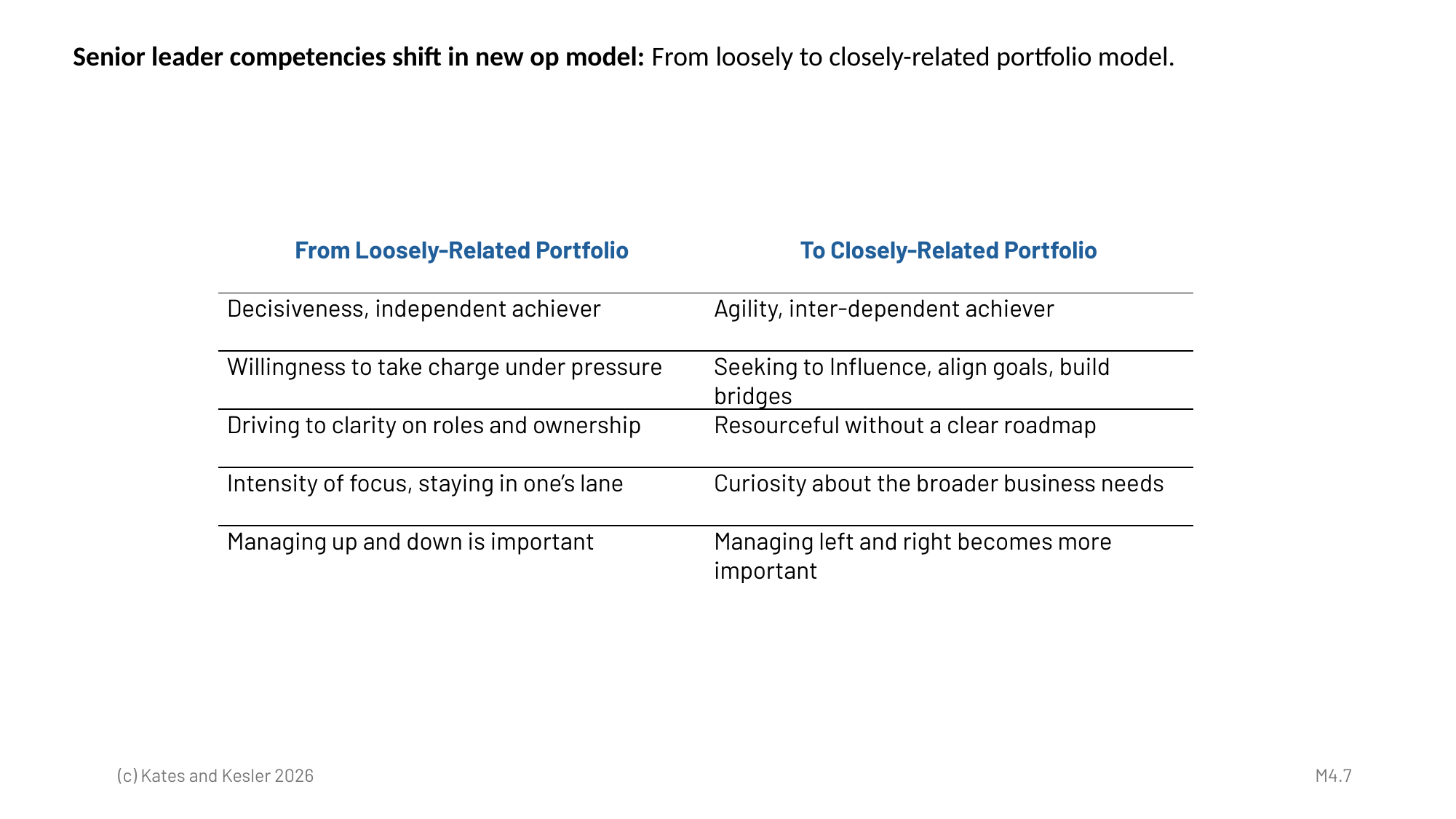

Senior leader competencies shift in new op model: From loosely to closely-related portfolio model.
| From Loosely-Related Portfolio | To Closely-Related Portfolio |
| --- | --- |
| Decisiveness, independent achiever | Agility, inter-dependent achiever |
| Willingness to take charge under pressure | Seeking to Influence, align goals, build bridges |
| Driving to clarity on roles and ownership | Resourceful without a clear roadmap |
| Intensity of focus, staying in one’s lane | Curiosity about the broader business needs |
| Managing up and down is important | Managing left and right becomes more important |
M4.7
(c) Kates and Kesler 2026
1